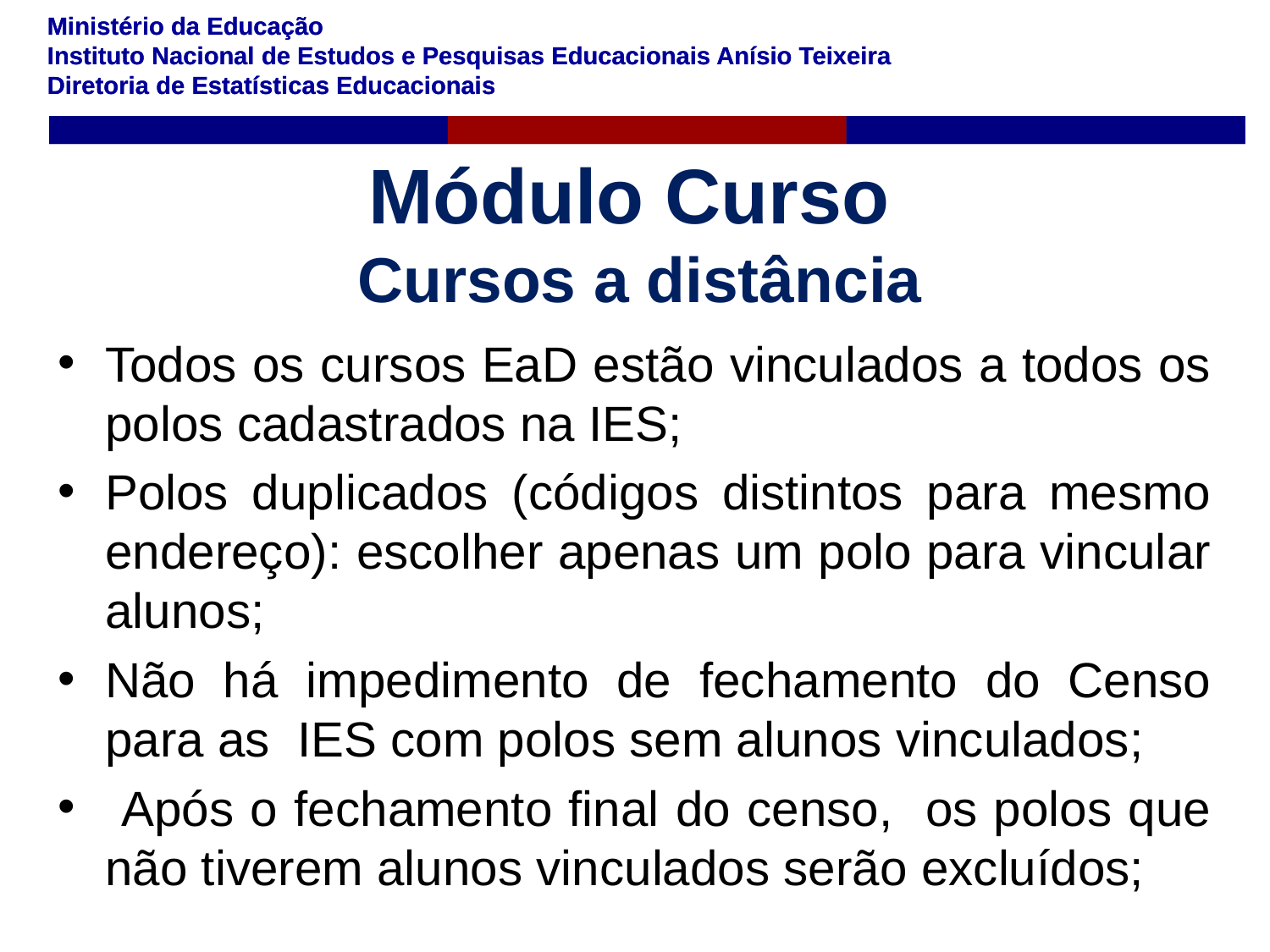

Módulo Curso
Cursos a distância
Todos os cursos EaD estão vinculados a todos os polos cadastrados na IES;
Polos duplicados (códigos distintos para mesmo endereço): escolher apenas um polo para vincular alunos;
Não há impedimento de fechamento do Censo para as  IES com polos sem alunos vinculados;
 Após o fechamento final do censo,  os polos que não tiverem alunos vinculados serão excluídos;